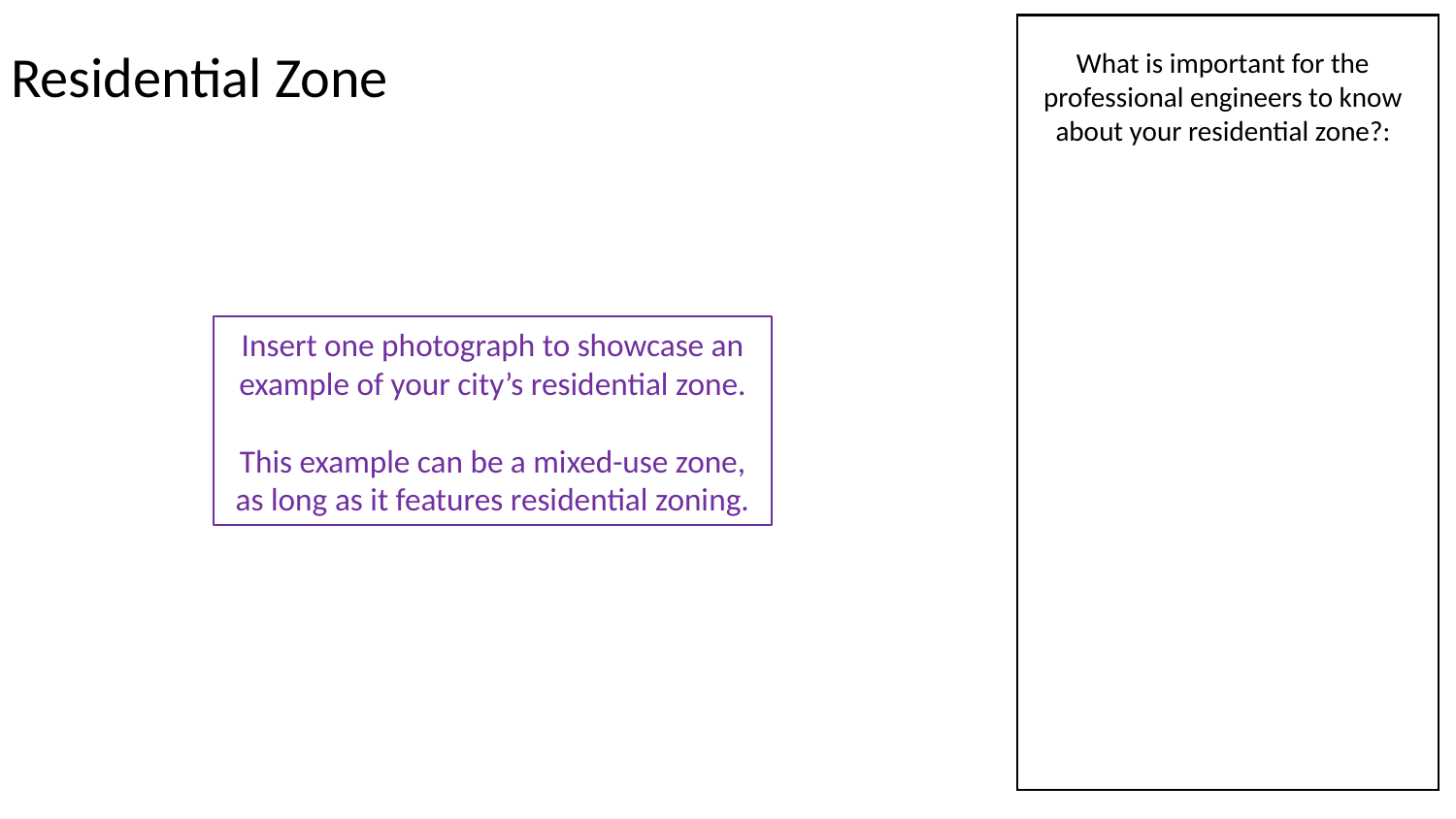

# Residential Zone

What is important for the professional engineers to know about your residential zone?:

Insert one photograph to showcase an example of your city’s residential zone.

This example can be a mixed-use zone, as long as it features residential zoning.